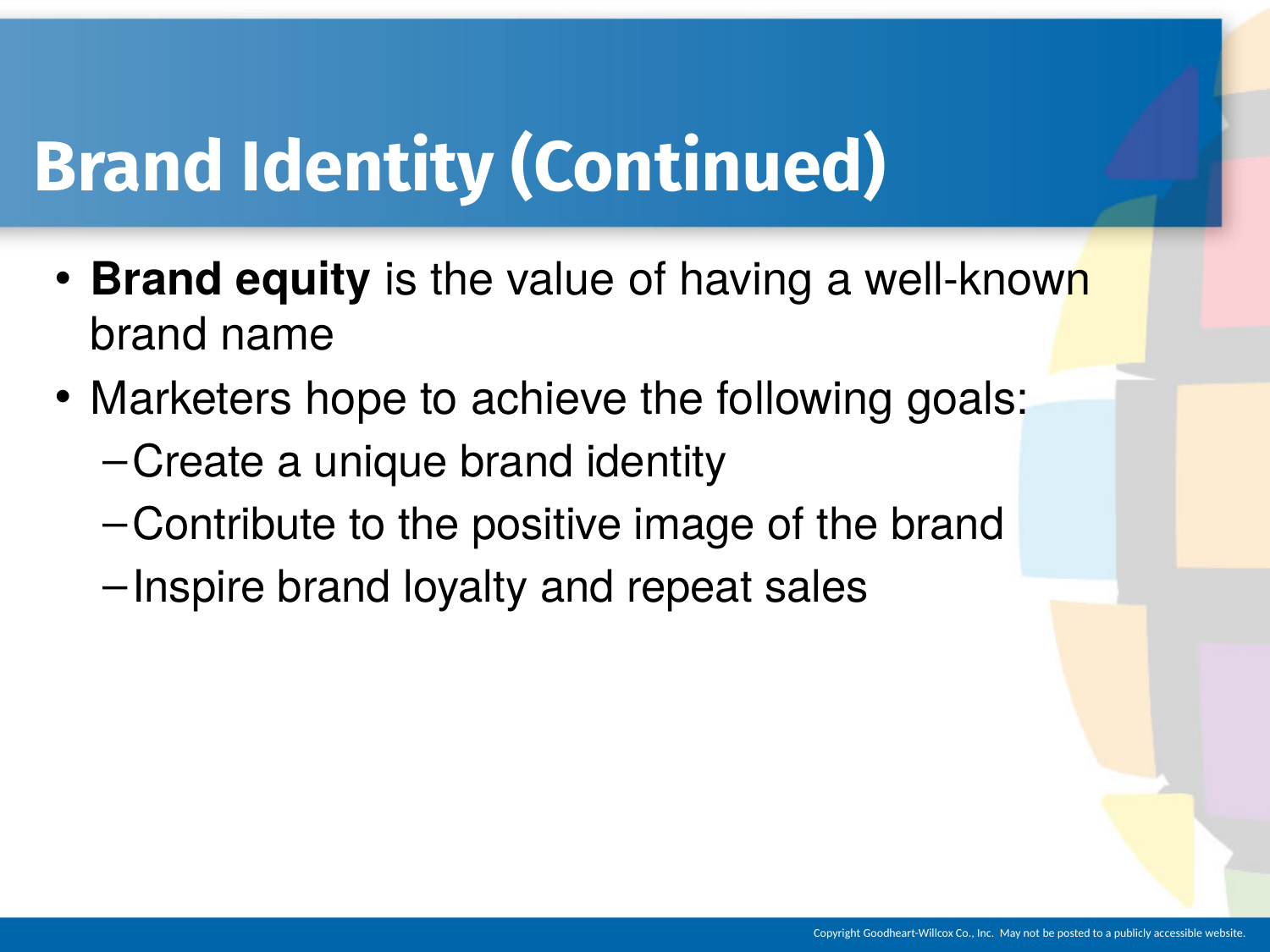

# Brand Identity (Continued)
Brand equity is the value of having a well-known brand name
Marketers hope to achieve the following goals:
Create a unique brand identity
Contribute to the positive image of the brand
Inspire brand loyalty and repeat sales